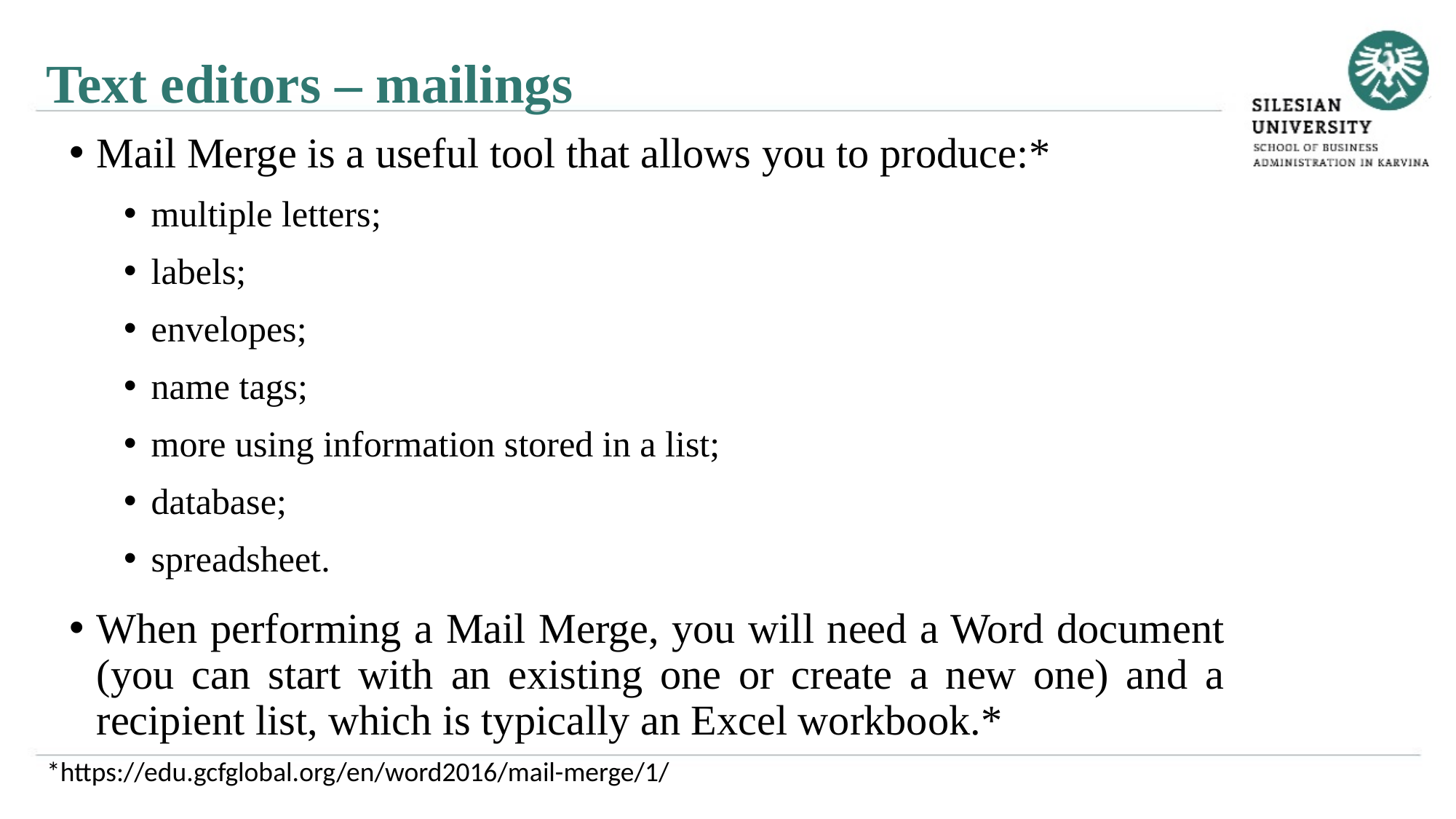

Text editors – mailings
Mail Merge is a useful tool that allows you to produce:*
multiple letters;
labels;
envelopes;
name tags;
more using information stored in a list;
database;
spreadsheet.
When performing a Mail Merge, you will need a Word document (you can start with an existing one or create a new one) and a recipient list, which is typically an Excel workbook.*
*https://edu.gcfglobal.org/en/word2016/mail-merge/1/